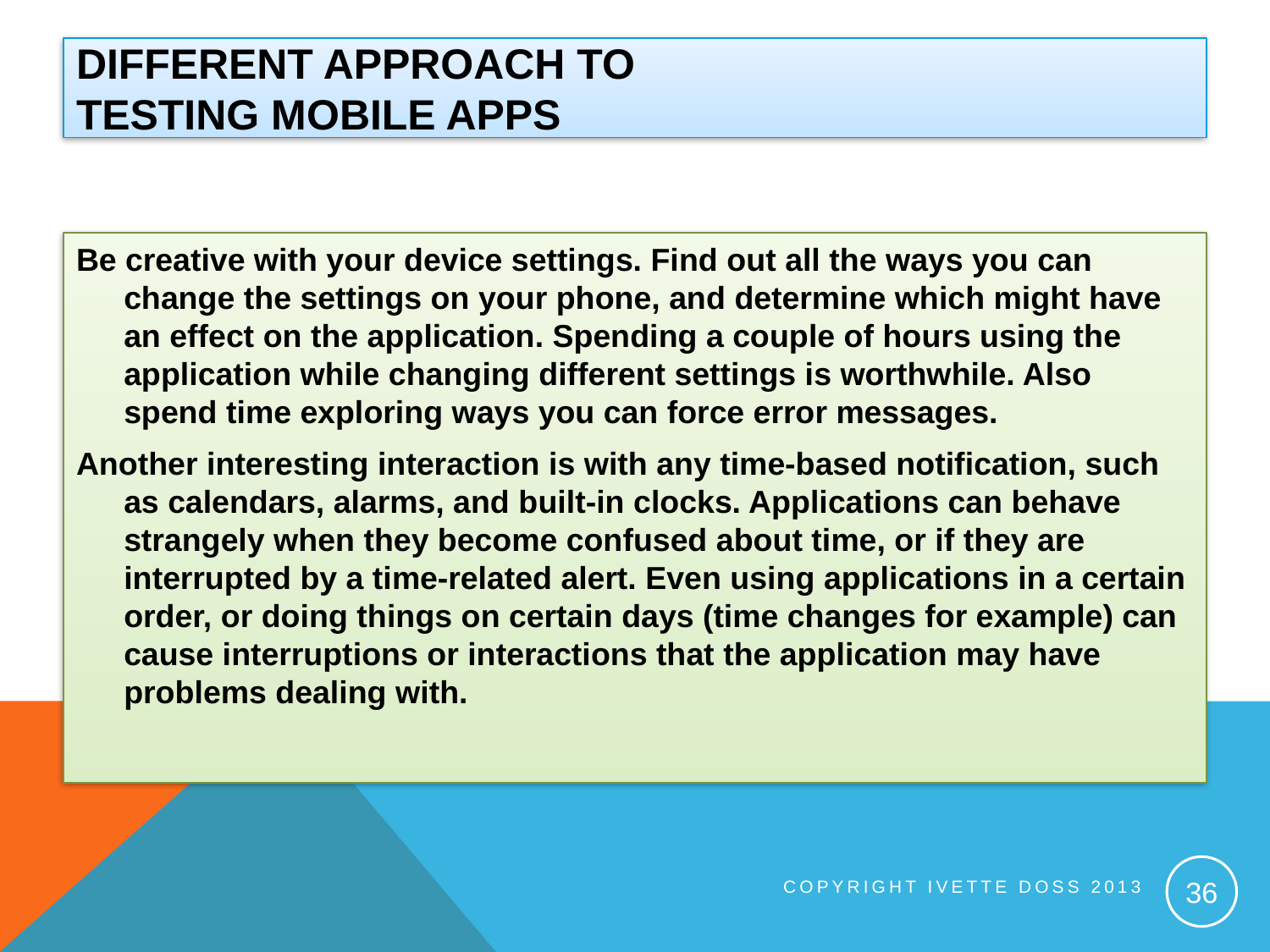

# Different approach to testing mobile Apps
Be creative with your device settings. Find out all the ways you can change the settings on your phone, and determine which might have an effect on the application. Spending a couple of hours using the application while changing different settings is worthwhile. Also spend time exploring ways you can force error messages.
Another interesting interaction is with any time-based notification, such as calendars, alarms, and built-in clocks. Applications can behave strangely when they become confused about time, or if they are interrupted by a time-related alert. Even using applications in a certain order, or doing things on certain days (time changes for example) can cause interruptions or interactions that the application may have problems dealing with.
36
Copyright Ivette Doss 2013